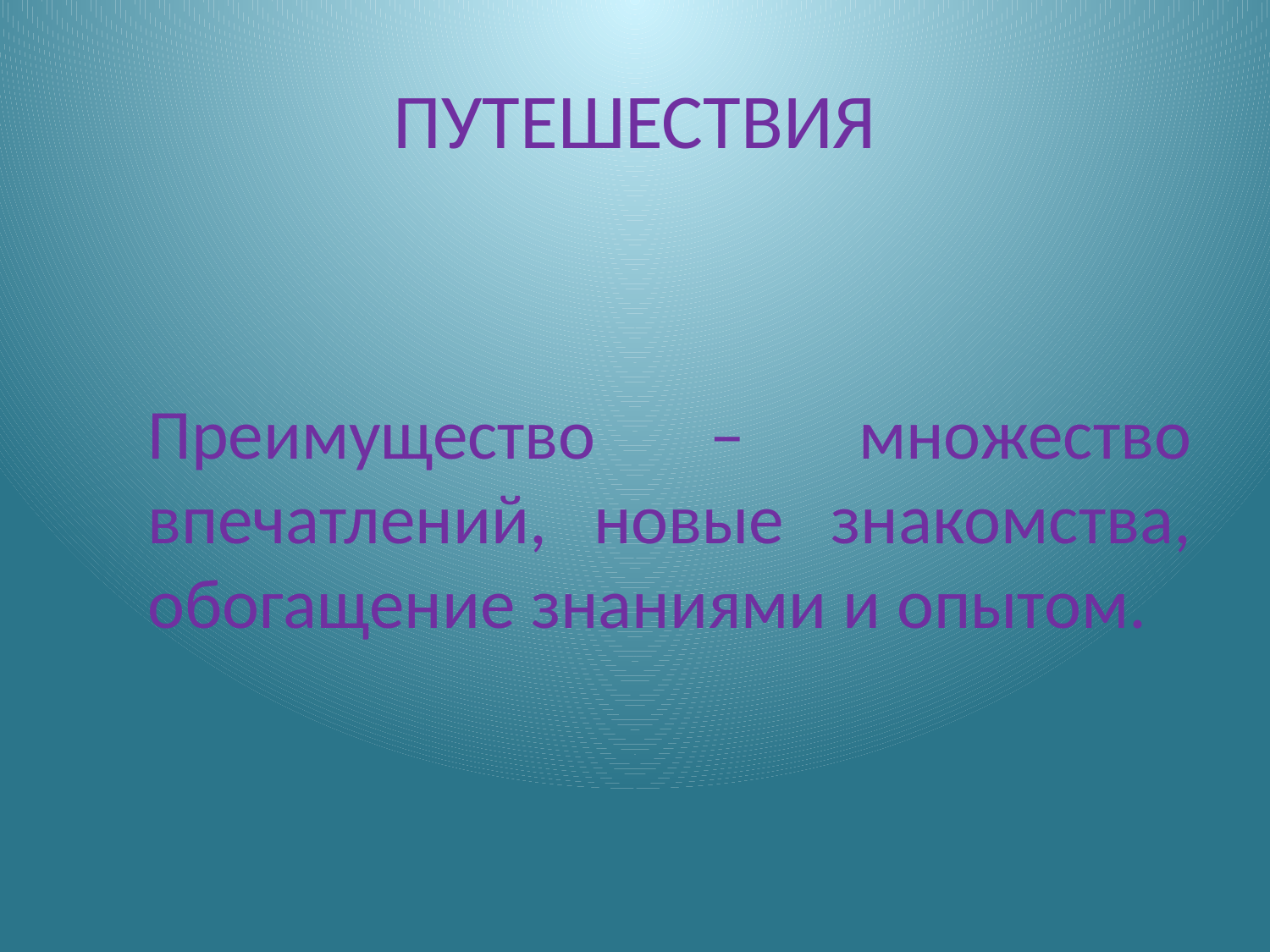

# ПУТЕШЕСТВИЯ
Преимущество – множество впечатлений, новые знакомства, обогащение знаниями и опытом.